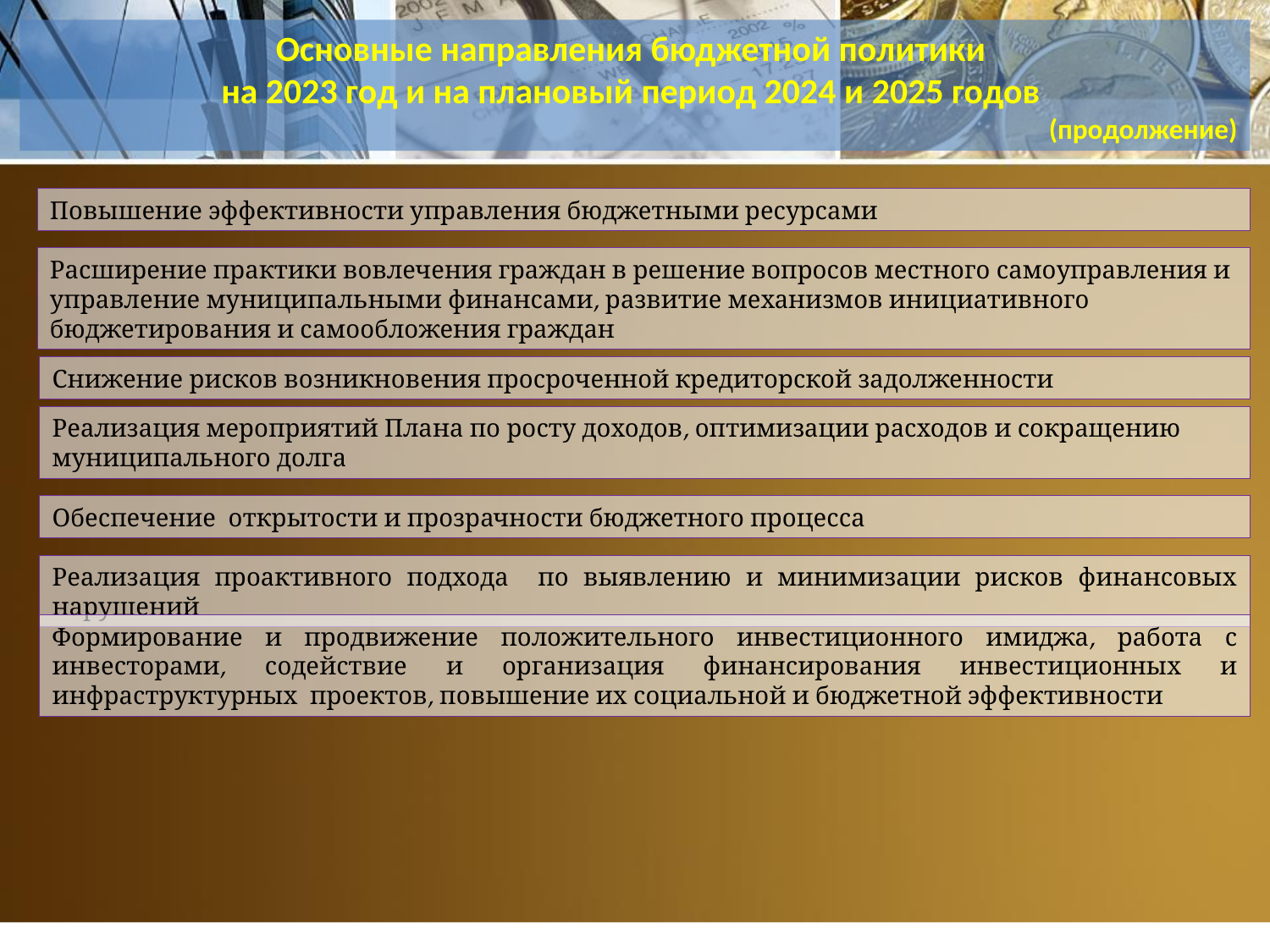

Основные направления бюджетной политики
на 2023 год и на плановый период 2024 и 2025 годов
(продолжение)
Повышение эффективности управления бюджетными ресурсами
Расширение практики вовлечения граждан в решение вопросов местного самоуправления и управление муниципальными финансами, развитие механизмов инициативного бюджетирования и самообложения граждан
Снижение рисков возникновения просроченной кредиторской задолженности
Реализация мероприятий Плана по росту доходов, оптимизации расходов и сокращению муниципального долга
Обеспечение  открытости и прозрачности бюджетного процесса
Реализация проактивного подхода  по выявлению и минимизации рисков финансовых нарушений
Формирование и продвижение положительного инвестиционного имиджа, работа с инвесторами, содействие и организация финансирования инвестиционных и инфраструктурных  проектов, повышение их социальной и бюджетной эффективности